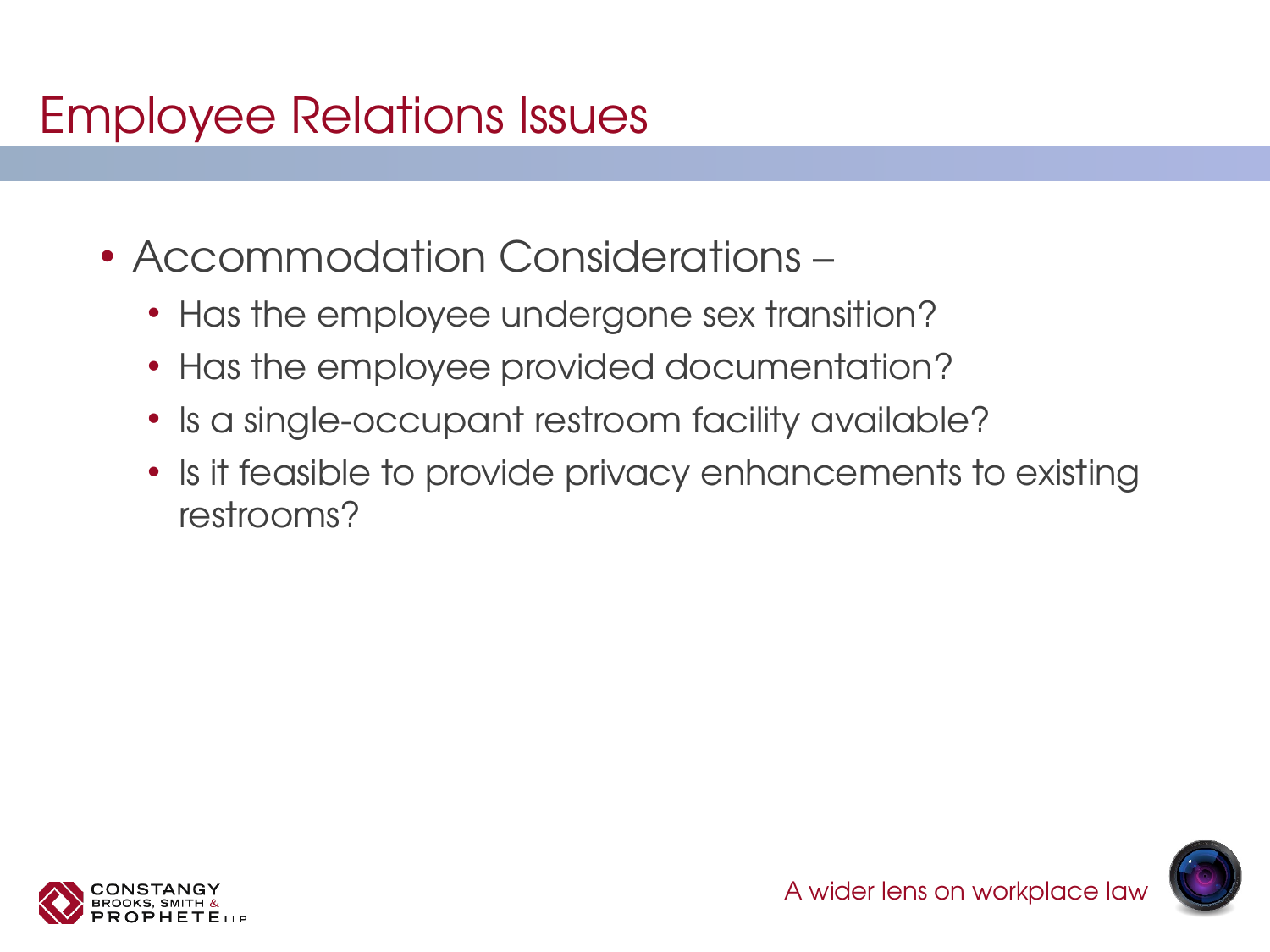

# Employee Relations Issues
Accommodation Considerations –
Has the employee undergone sex transition?
Has the employee provided documentation?
Is a single-occupant restroom facility available?
Is it feasible to provide privacy enhancements to existing restrooms?